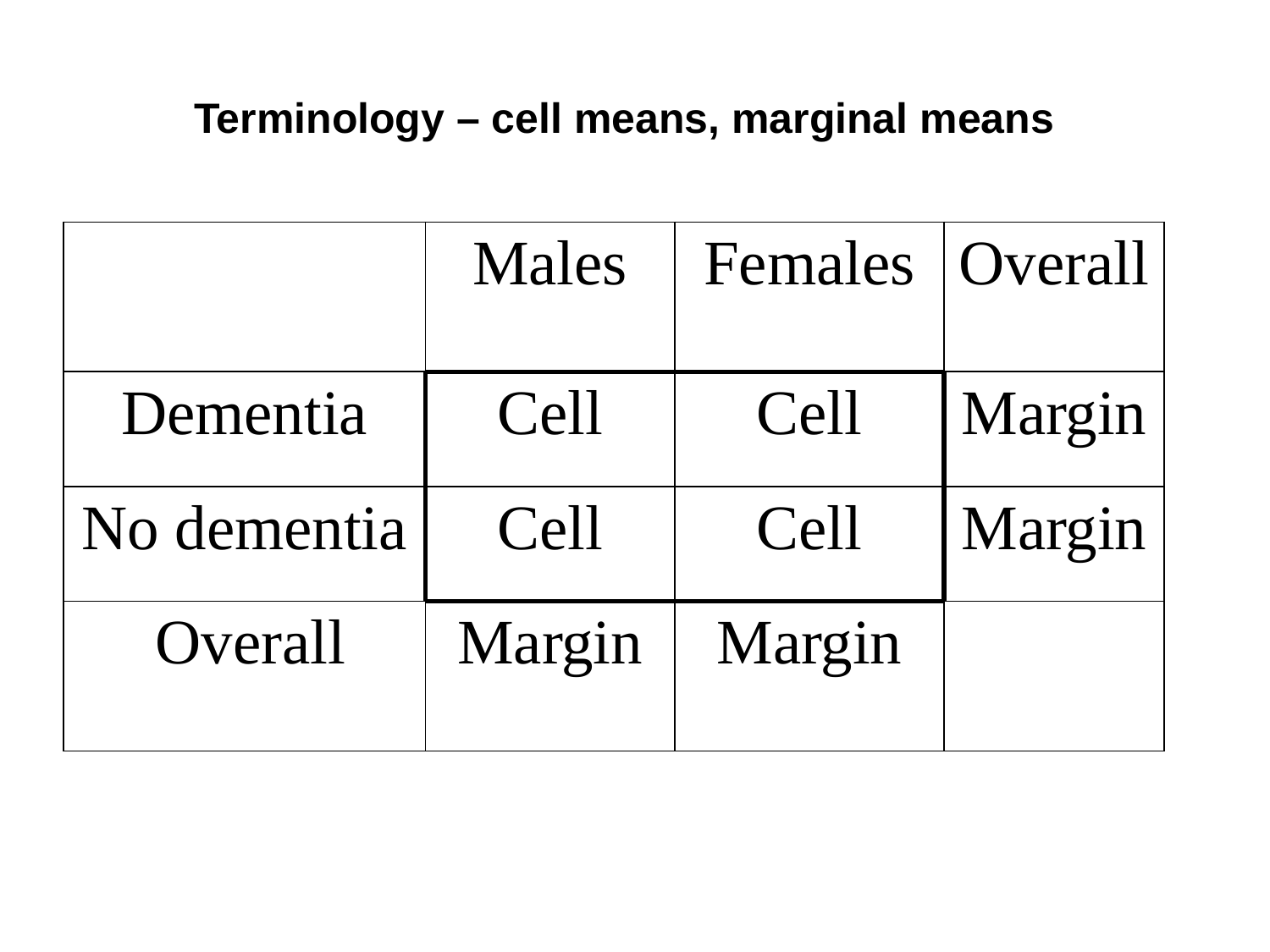

Terminology – cell means, marginal means
|  | Males | Females | Overall |
| --- | --- | --- | --- |
| Dementia | Cell | Cell | Margin |
| No dementia | Cell | Cell | Margin |
| Overall | Margin | Margin |  |